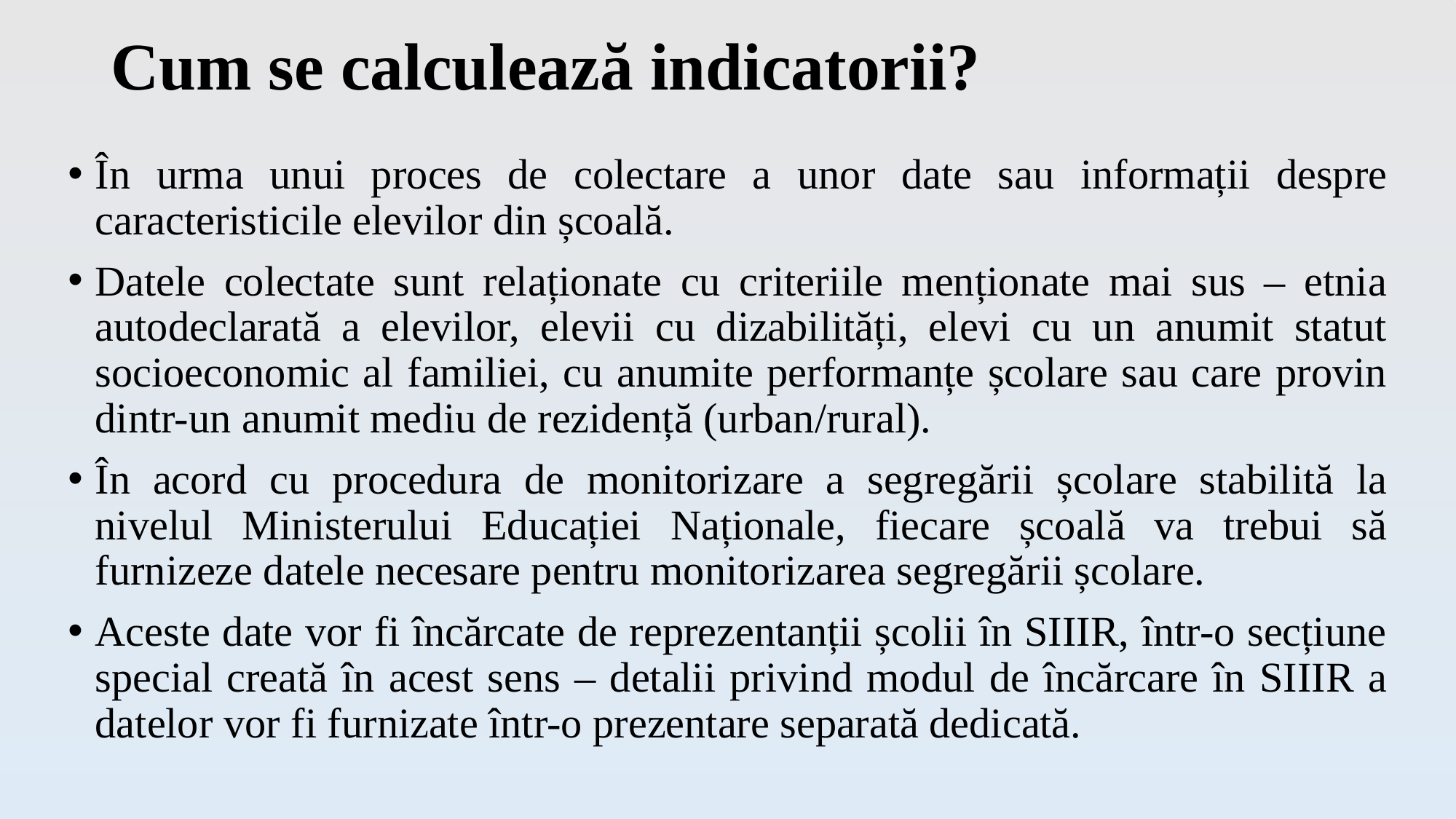

# Cum se calculează indicatorii?
În urma unui proces de colectare a unor date sau informații despre caracteristicile elevilor din școală.
Datele colectate sunt relaționate cu criteriile menționate mai sus – etnia autodeclarată a elevilor, elevii cu dizabilități, elevi cu un anumit statut socioeconomic al familiei, cu anumite performanțe școlare sau care provin dintr-un anumit mediu de rezidență (urban/rural).
În acord cu procedura de monitorizare a segregării școlare stabilită la nivelul Ministerului Educației Naționale, fiecare școală va trebui să furnizeze datele necesare pentru monitorizarea segregării școlare.
Aceste date vor fi încărcate de reprezentanții școlii în SIIIR, într-o secțiune special creată în acest sens – detalii privind modul de încărcare în SIIIR a datelor vor fi furnizate într-o prezentare separată dedicată.